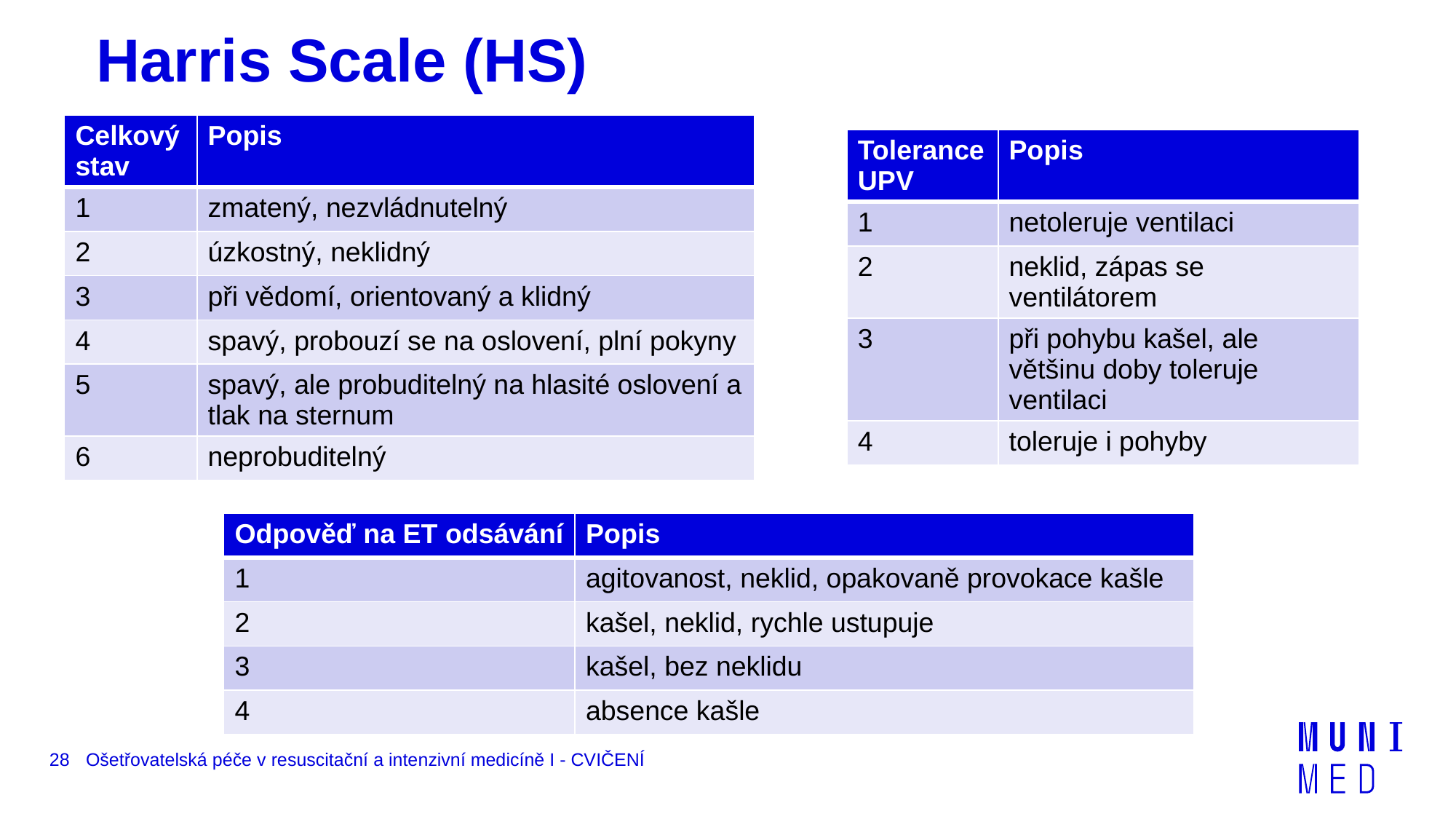

# Harris Scale (HS)
| Celkový stav | Popis |
| --- | --- |
| 1 | zmatený, nezvládnutelný |
| 2 | úzkostný, neklidný |
| 3 | při vědomí, orientovaný a klidný |
| 4 | spavý, probouzí se na oslovení, plní pokyny |
| 5 | spavý, ale probuditelný na hlasité oslovení a tlak na sternum |
| 6 | neprobuditelný |
| Tolerance UPV | Popis |
| --- | --- |
| 1 | netoleruje ventilaci |
| 2 | neklid, zápas se ventilátorem |
| 3 | při pohybu kašel, ale většinu doby toleruje ventilaci |
| 4 | toleruje i pohyby |
| Odpověď na ET odsávání | Popis |
| --- | --- |
| 1 | agitovanost, neklid, opakovaně provokace kašle |
| 2 | kašel, neklid, rychle ustupuje |
| 3 | kašel, bez neklidu |
| 4 | absence kašle |
28
Ošetřovatelská péče v resuscitační a intenzivní medicíně I - CVIČENÍ